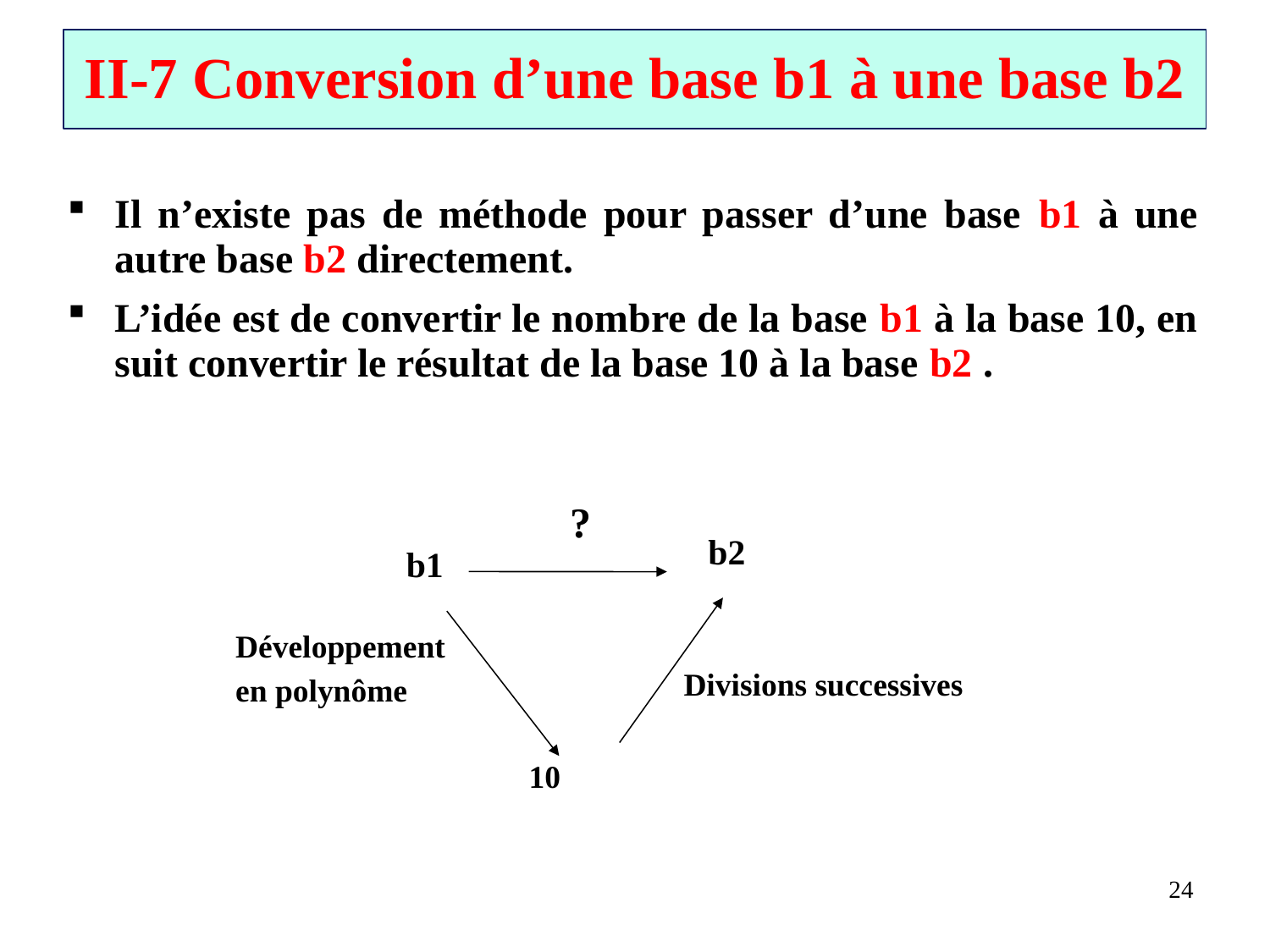

# II-7 Conversion d’une base b1 à une base b2
Il n’existe pas de méthode pour passer d’une base b1 à une autre base b2 directement.
L’idée est de convertir le nombre de la base b1 à la base 10, en suit convertir le résultat de la base 10 à la base b2 .
?
b2
b1

Développement
en polynôme
Divisions successives
   10
24